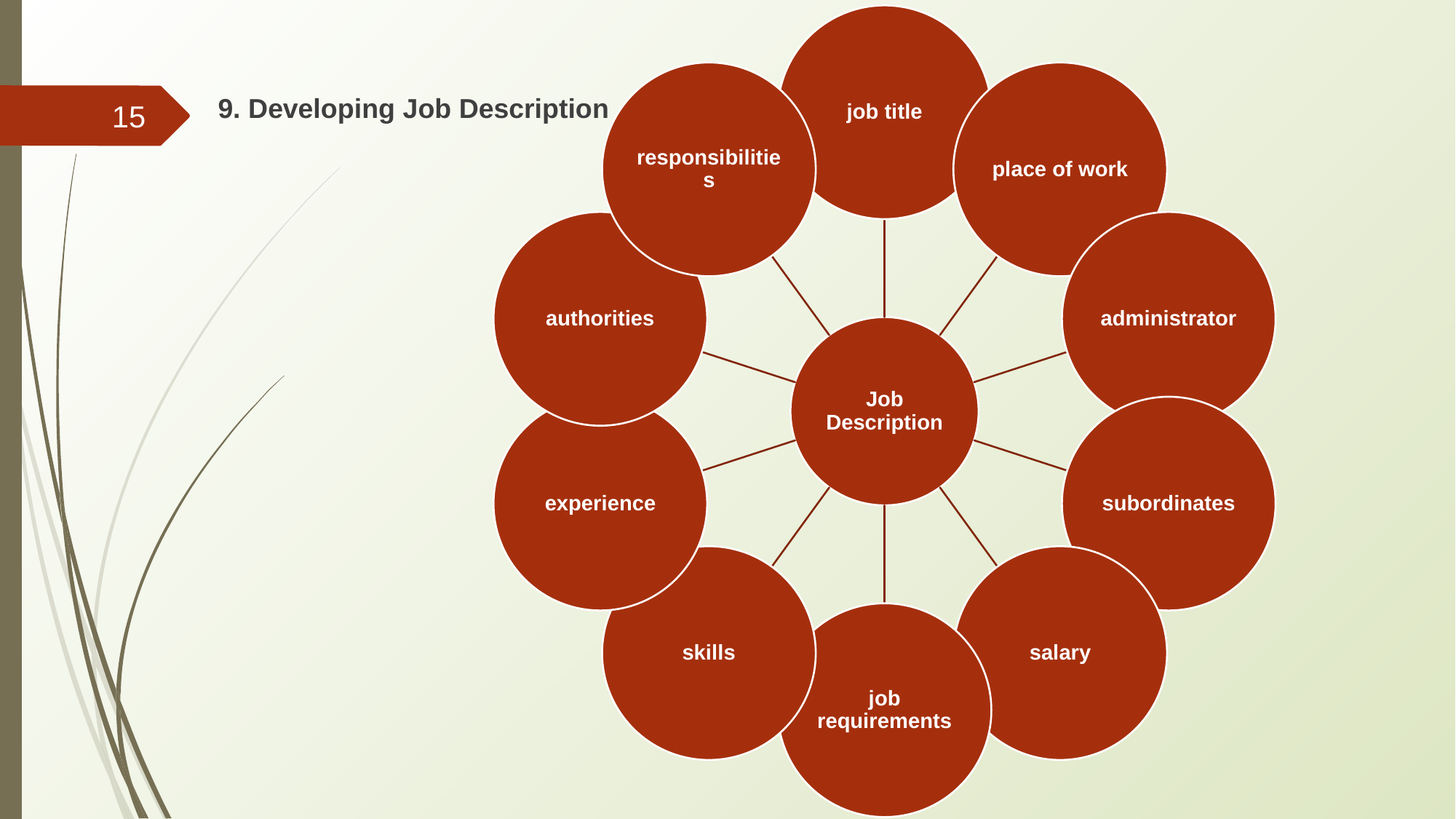

job title

responsibilities
place of work

authorities
administrator

Job Description

experience
subordinates

skills
salary

job requirements
9. Developing Job Description

15